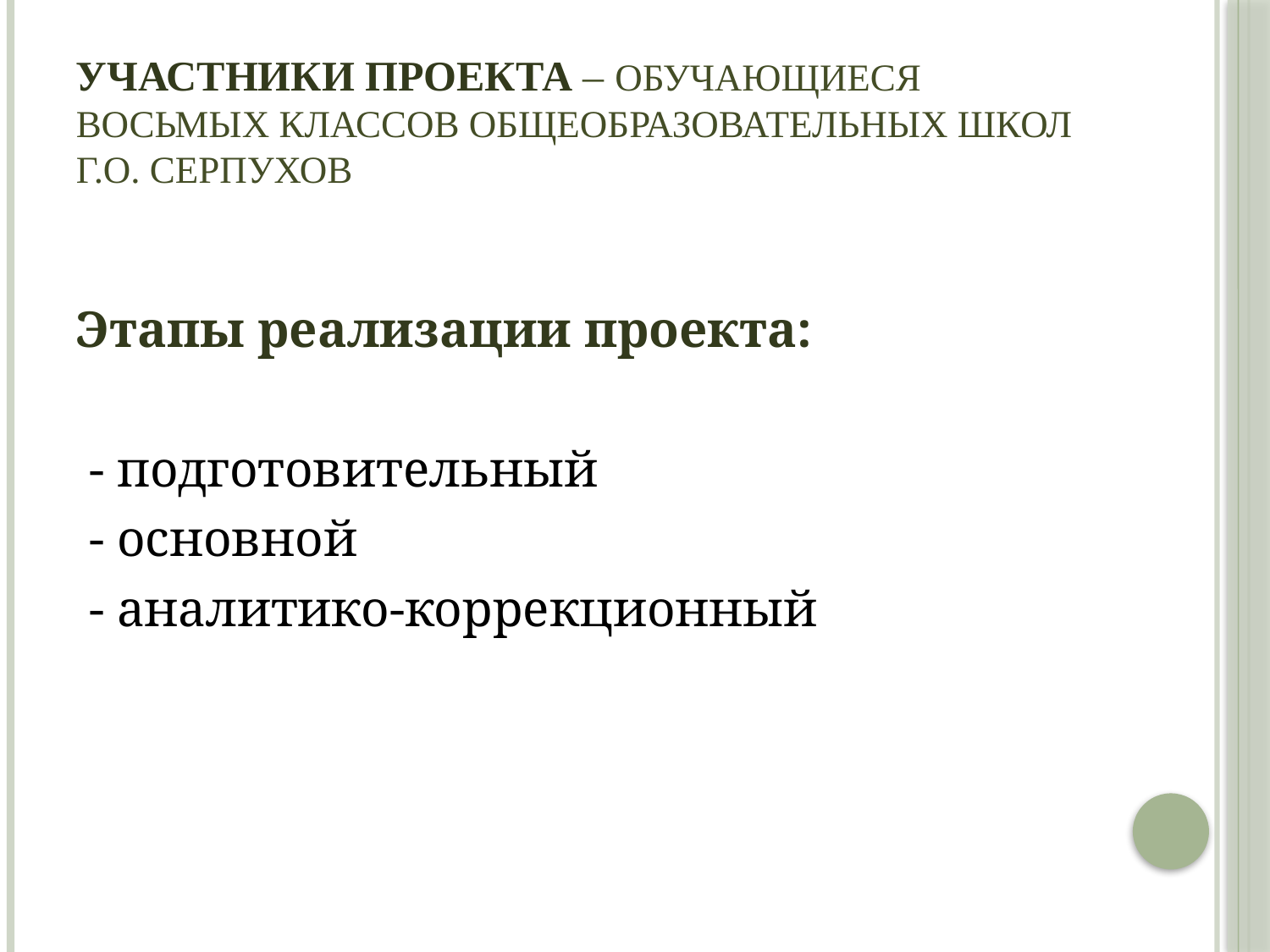

# Участники проекта – обучающиеся восьмых классов общеобразовательных школ г.о. Серпухов

Этапы реализации проекта:

 - подготовительный
 - основной
 - аналитико-коррекционный